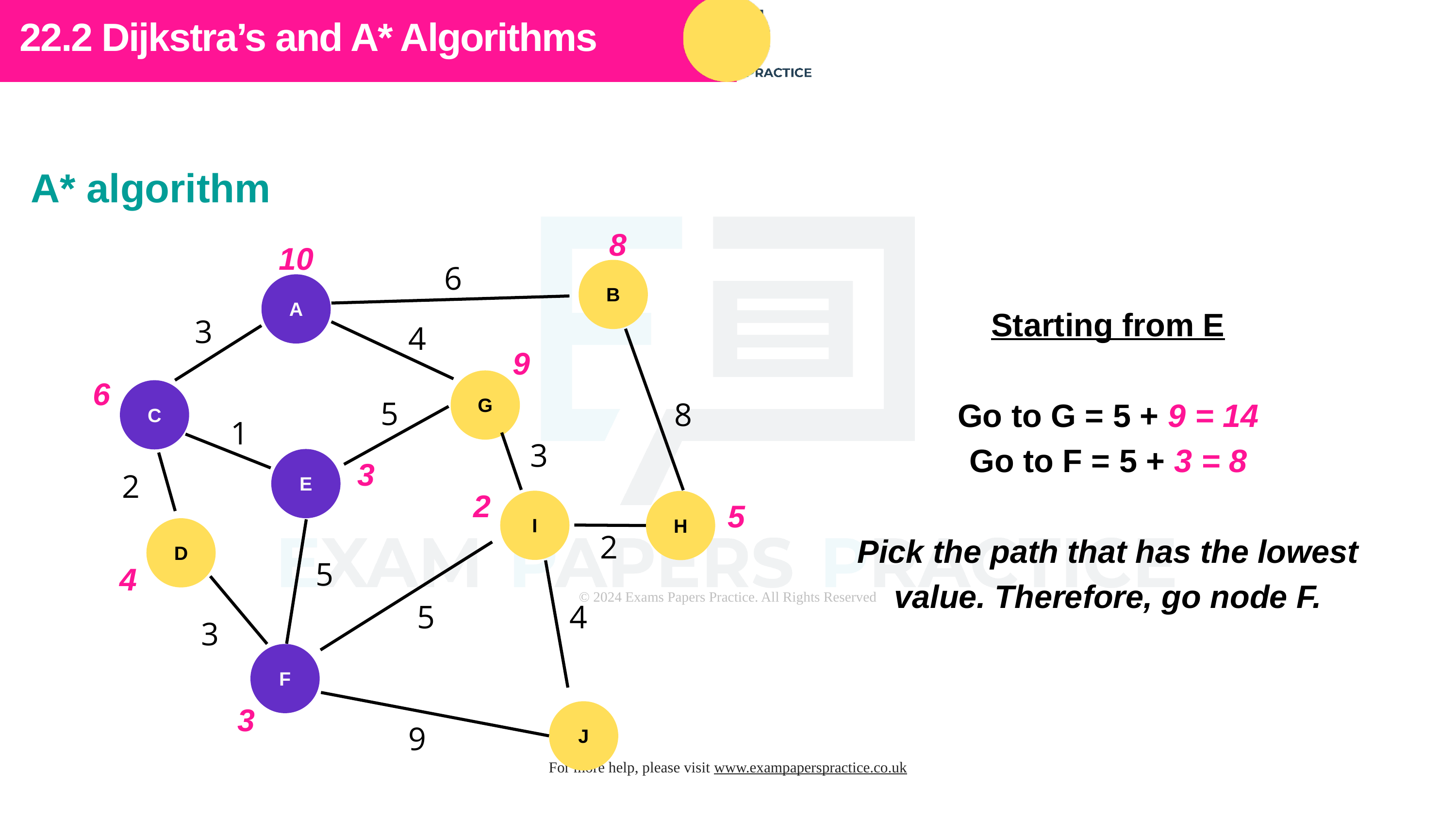

Subtopic 1
22.2 Dijkstra’s and A* Algorithms
A* algorithm
8
10
6

B

A

Starting from E

Go to G = 5 + 9 = 14
Go to F = 5 + 3 = 8

Pick the path that has the lowest value. Therefore, go node F.
3
4

9
6

G

C
5
8

1
3

3

E

2
2
5

I

H

D

2

5
4

5
4
3

F

3

J
9